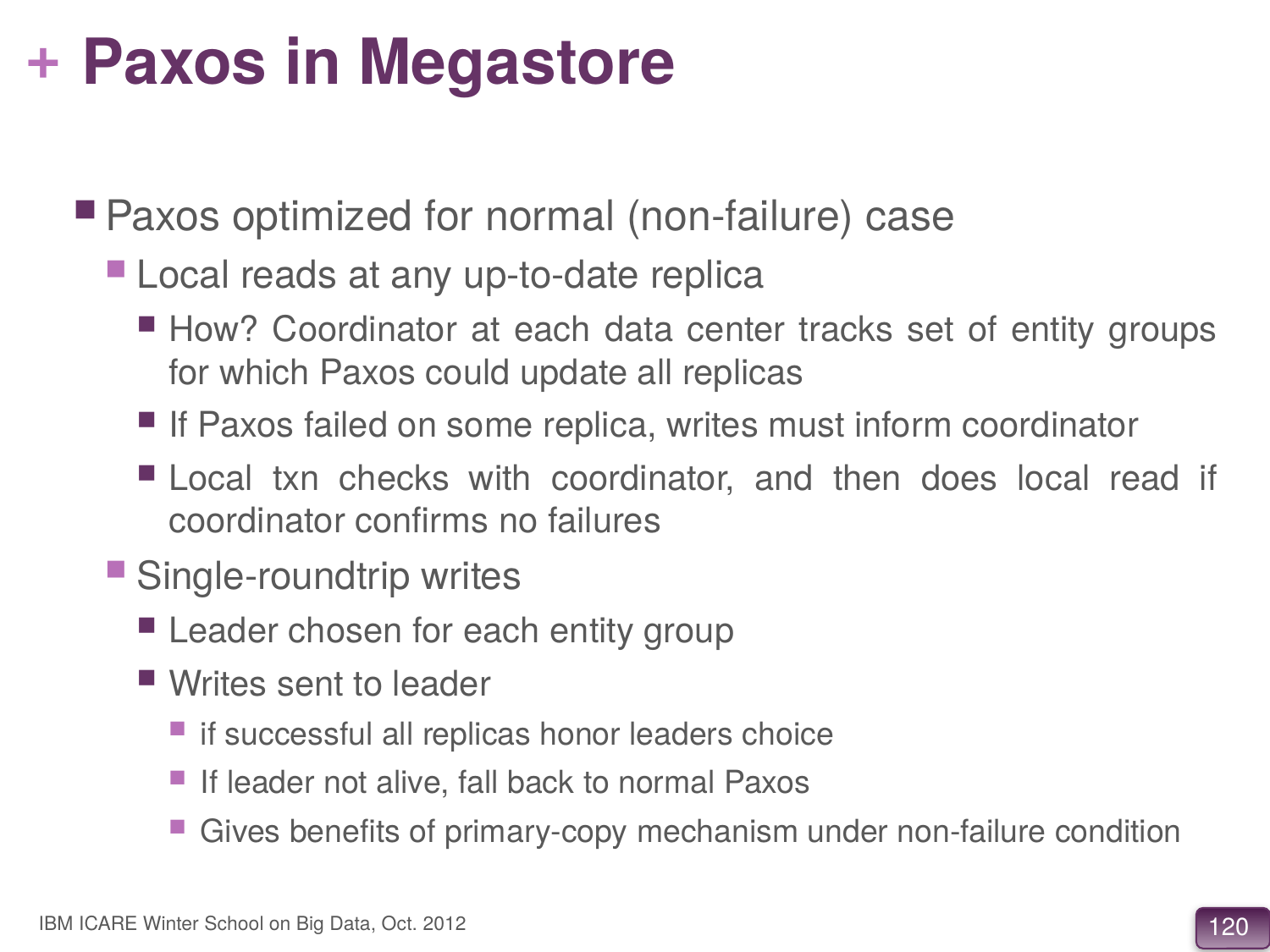

# Paxos in Megastore
Paxos optimized for normal (non-failure) case
Local reads at any up-to-date replica
How? Coordinator at each data center tracks set of entity groups for which Paxos could update all replicas
If Paxos failed on some replica, writes must inform coordinator
Local txn checks with coordinator, and then does local read if coordinator confirms no failures
Single-roundtrip writes
Leader chosen for each entity group
Writes sent to leader
if successful all replicas honor leaders choice
If leader not alive, fall back to normal Paxos
Gives benefits of primary-copy mechanism under non-failure condition
IBM ICARE Winter School on Big Data, Oct. 2012